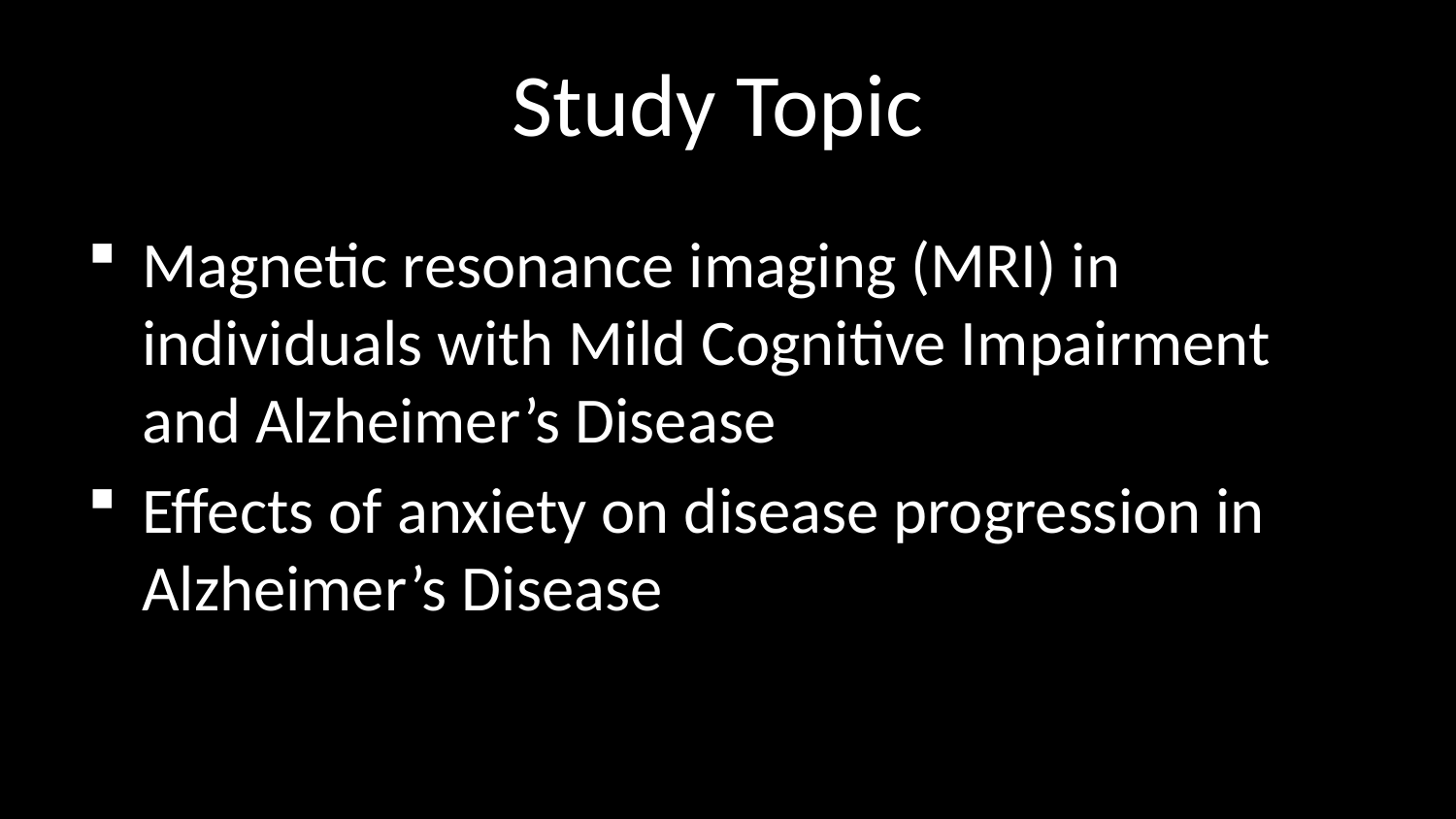

# Study Topic
Magnetic resonance imaging (MRI) in individuals with Mild Cognitive Impairment and Alzheimer’s Disease
Effects of anxiety on disease progression in Alzheimer’s Disease